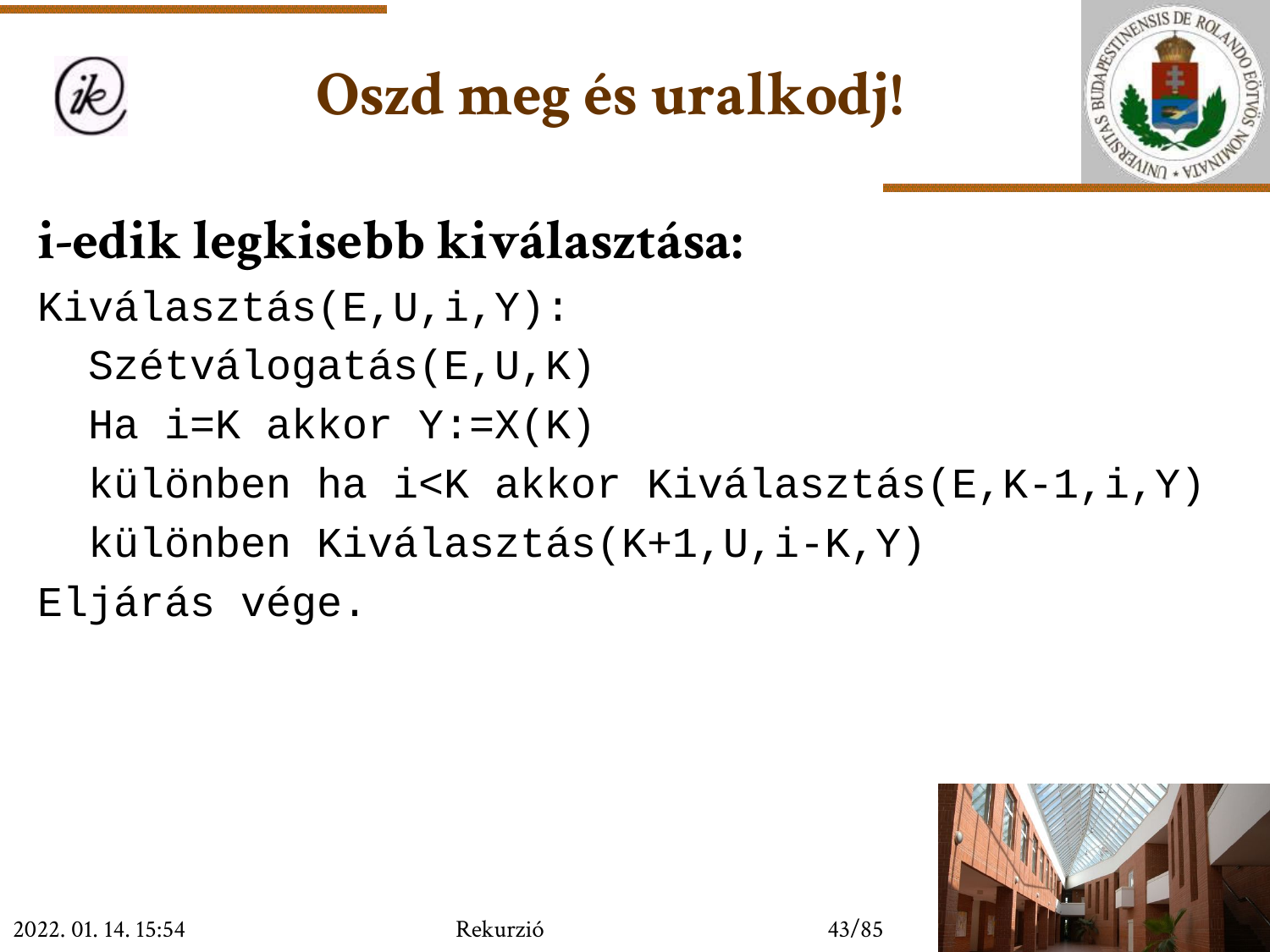

Oszd meg és uralkodj!
i-edik legkisebb kiválasztása:
Kiválasztás(E,U,i,Y):
  Szétválogatás(E,U,K)
  Ha i=K akkor Y:=X(K)
  különben ha i<K akkor Kiválasztás(E,K-1,i,Y)
  különben Kiválasztás(K+1,U,i-K,Y)
Eljárás vége.
2022. 01. 14. 15:54
Rekurzió
43/85